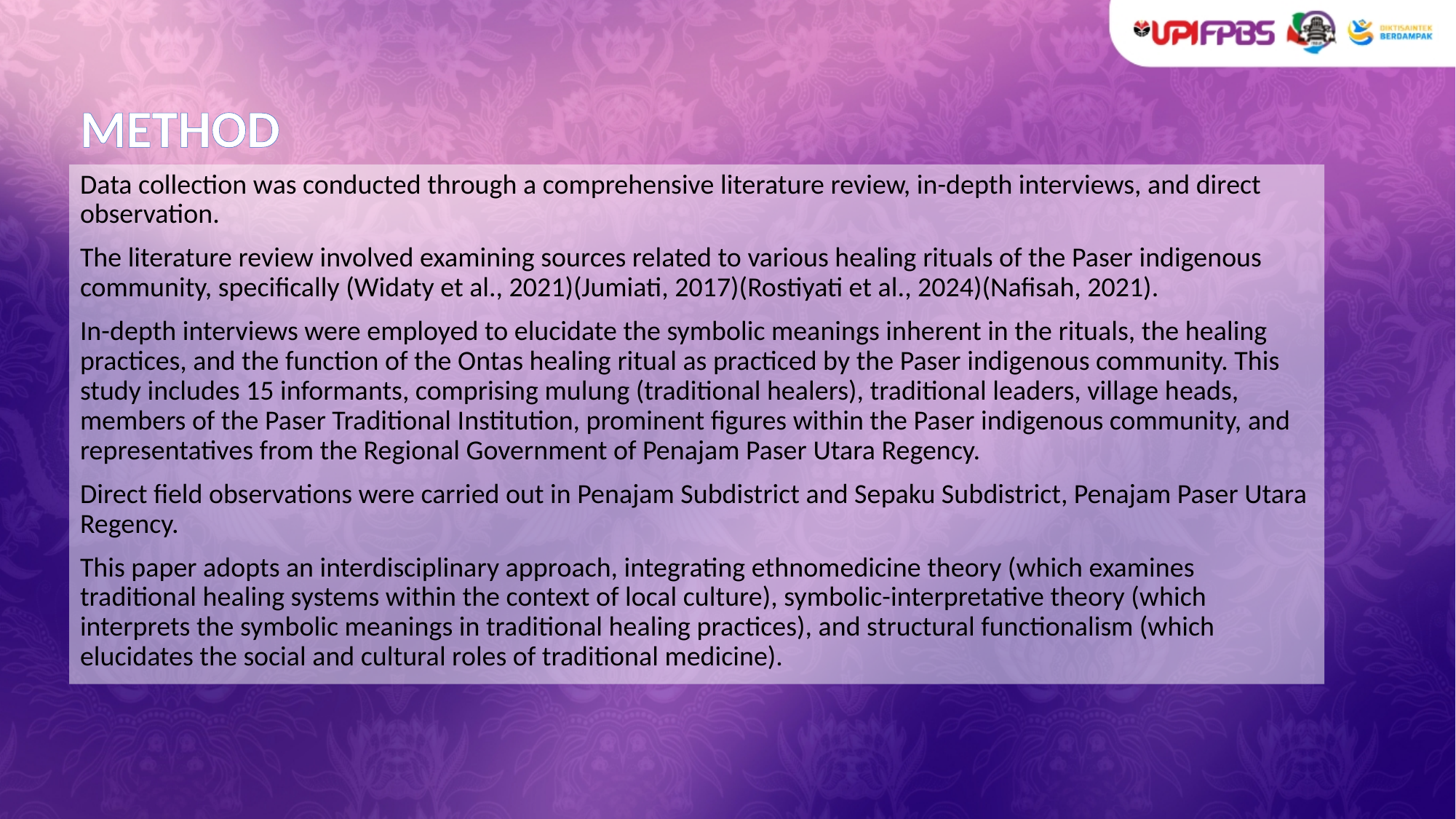

# METHOD
Data collection was conducted through a comprehensive literature review, in-depth interviews, and direct observation.
The literature review involved examining sources related to various healing rituals of the Paser indigenous community, specifically (Widaty et al., 2021)(Jumiati, 2017)(Rostiyati et al., 2024)(Nafisah, 2021).
In-depth interviews were employed to elucidate the symbolic meanings inherent in the rituals, the healing practices, and the function of the Ontas healing ritual as practiced by the Paser indigenous community. This study includes 15 informants, comprising mulung (traditional healers), traditional leaders, village heads, members of the Paser Traditional Institution, prominent figures within the Paser indigenous community, and representatives from the Regional Government of Penajam Paser Utara Regency.
Direct field observations were carried out in Penajam Subdistrict and Sepaku Subdistrict, Penajam Paser Utara Regency.
This paper adopts an interdisciplinary approach, integrating ethnomedicine theory (which examines traditional healing systems within the context of local culture), symbolic-interpretative theory (which interprets the symbolic meanings in traditional healing practices), and structural functionalism (which elucidates the social and cultural roles of traditional medicine).